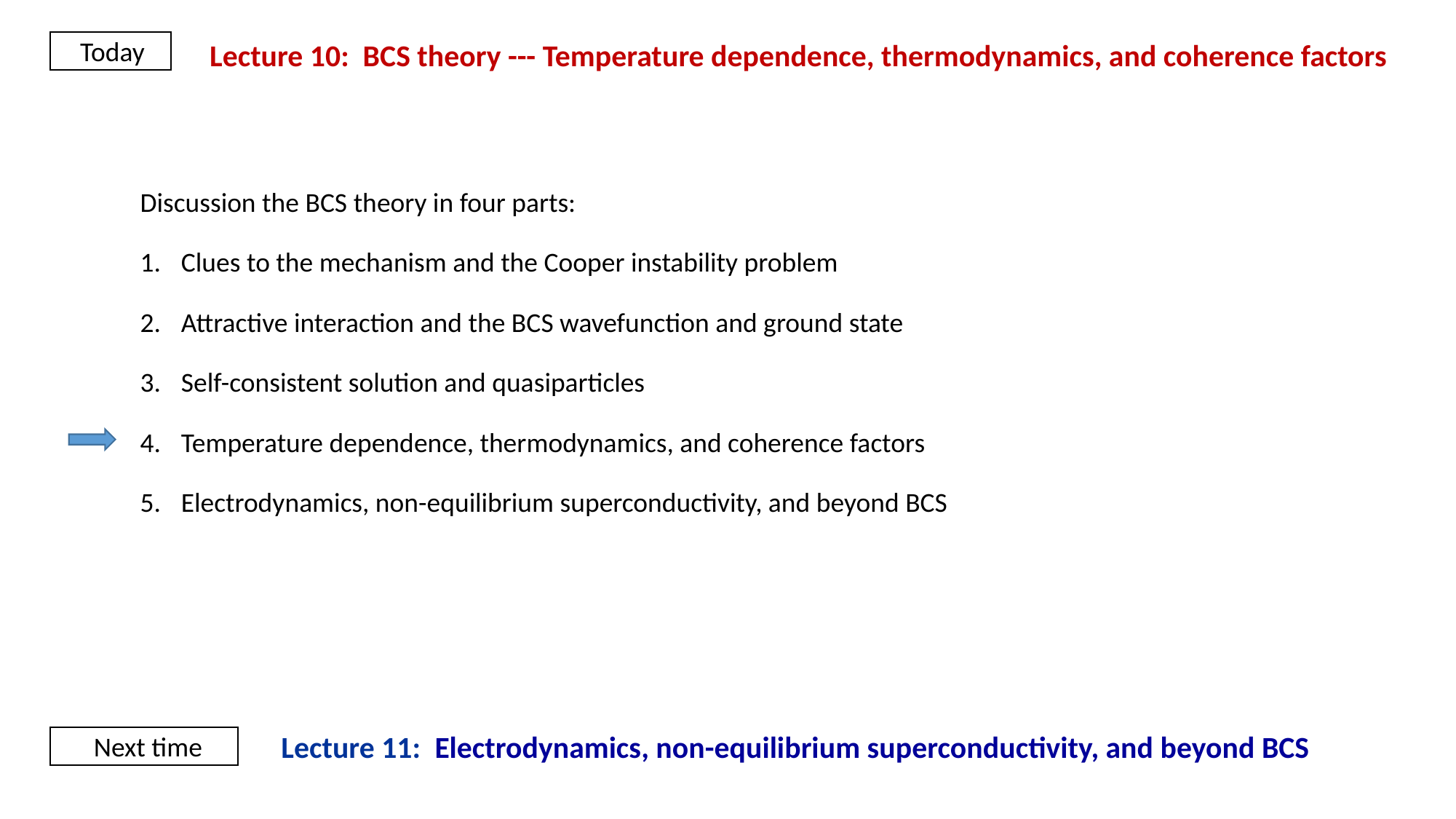

Today
Lecture 10:  BCS theory --- Temperature dependence, thermodynamics, and coherence factors

Discussion the BCS theory in four parts:
Clues to the mechanism and the Cooper instability problem
Attractive interaction and the BCS wavefunction and ground state
Self-consistent solution and quasiparticles
Temperature dependence, thermodynamics, and coherence factors
Electrodynamics, non-equilibrium superconductivity, and beyond BCS

Lecture 11:  Electrodynamics, non-equilibrium superconductivity, and beyond BCS
Next time